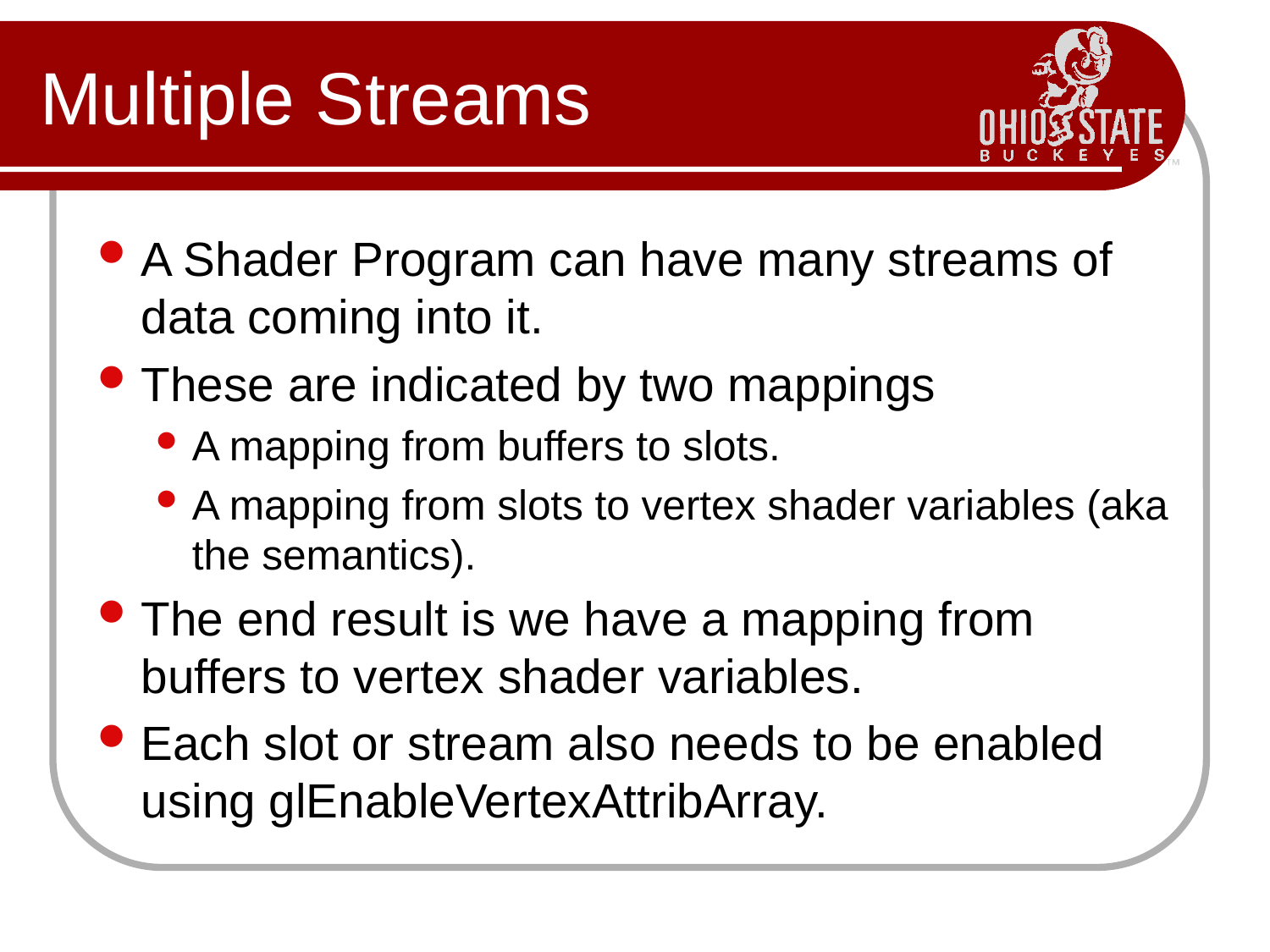

# Multiple Streams
A Shader Program can have many streams of data coming into it.
These are indicated by two mappings
A mapping from buffers to slots.
A mapping from slots to vertex shader variables (aka the semantics).
The end result is we have a mapping from buffers to vertex shader variables.
Each slot or stream also needs to be enabled using glEnableVertexAttribArray.